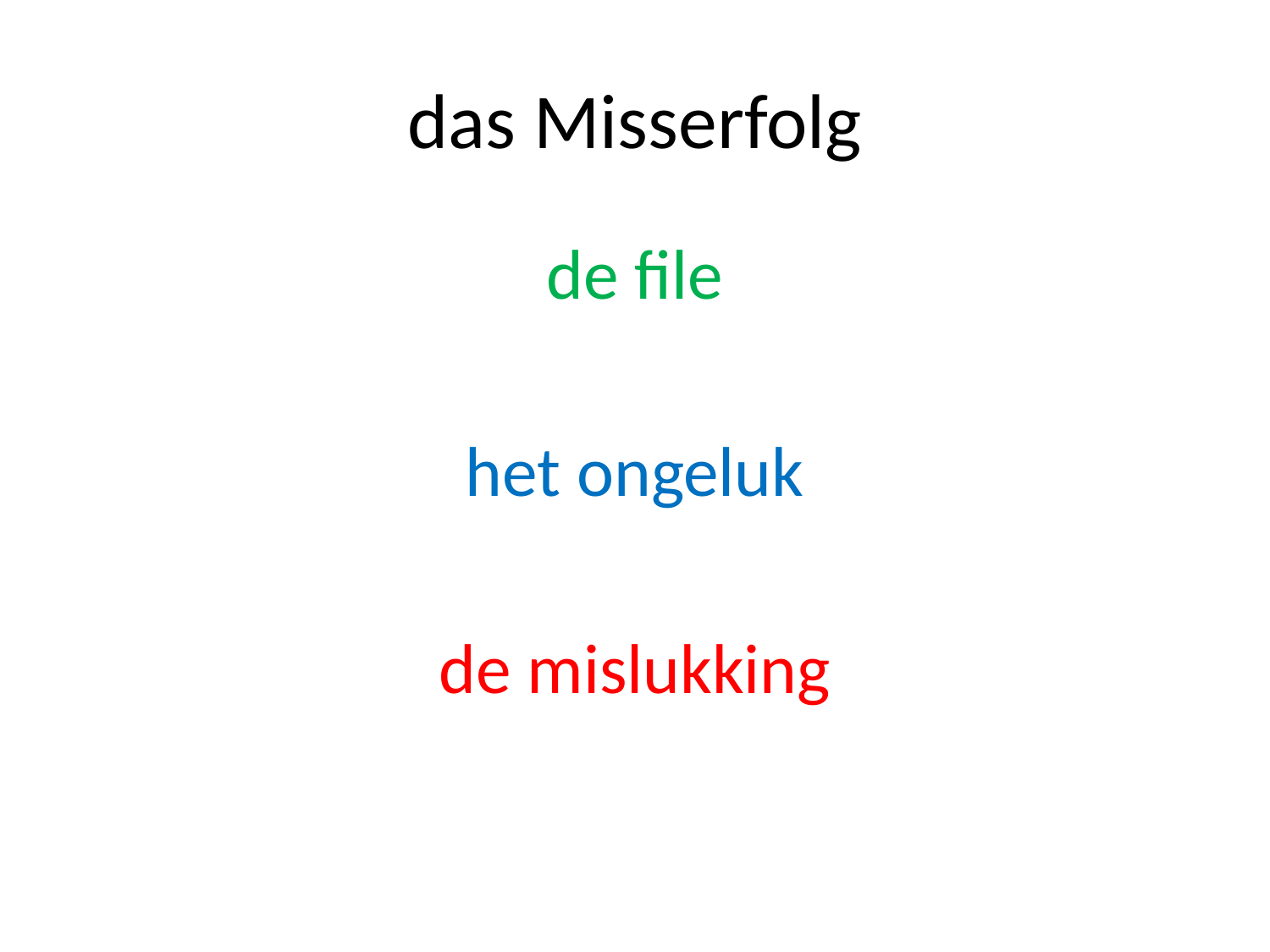

# das Misserfolg
de file

het ongeluk

de mislukking